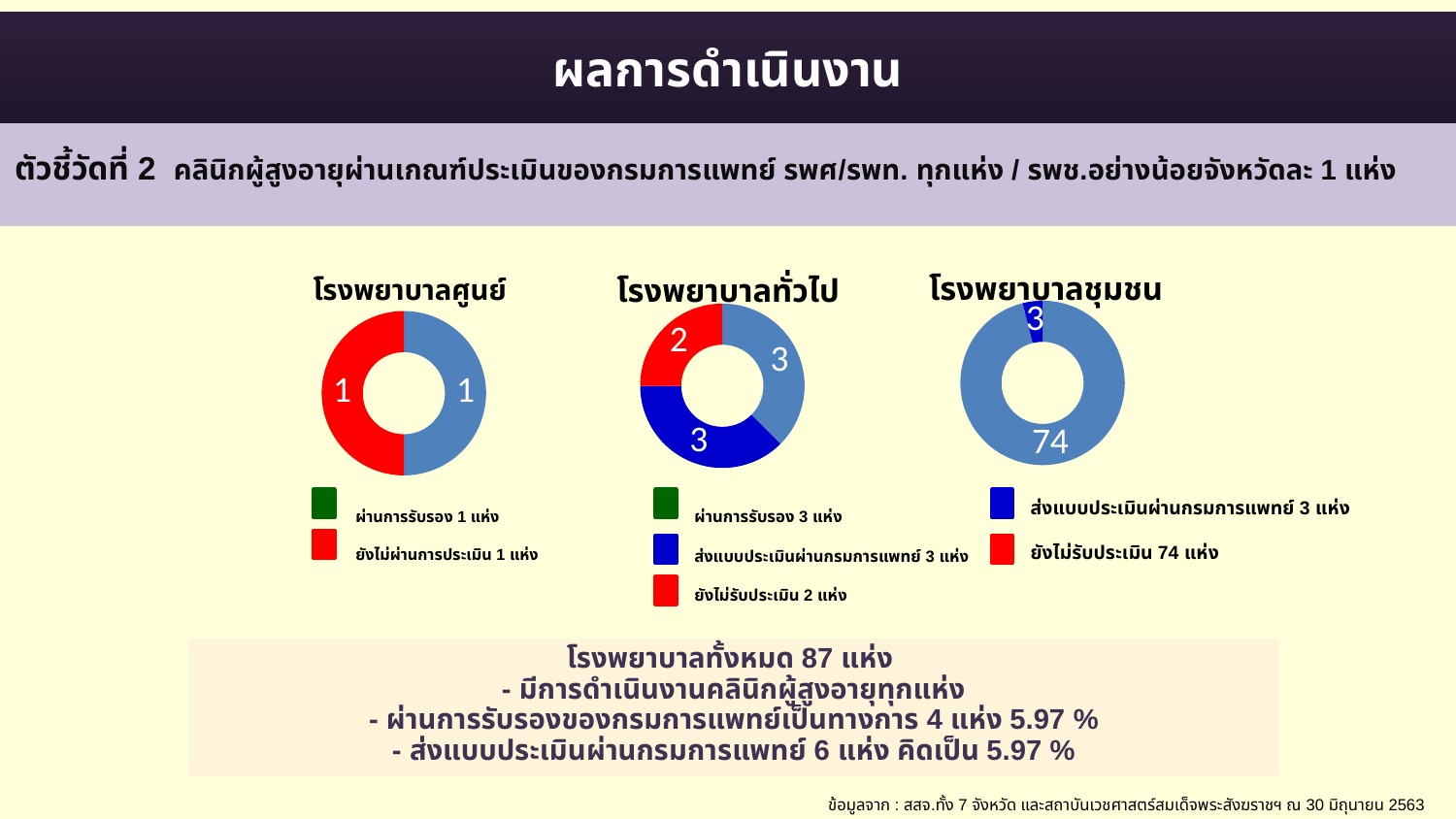

ผลการดำเนินงาน
# ตัวชี้วัดที่ 2  คลินิกผู้สูงอายุผ่านเกณฑ์ประเมินของกรมการแพทย์ รพศ/รพท. ทุกแห่ง / รพช.อย่างน้อยจังหวัดละ 1 แห่ง

### Chart

| Category | คอลัมน์1 |
|---|---|
|  | 74.0 |
|  | 3.0 |
|  | None |
|  | None |

### Chart

| Category | คอลัมน์1 |
|---|---|
|  | 3.0 |
|  | 3.0 |
|  | 2.0 |
|  | None |
โรงพยาบาลชุมชน
โรงพยาบาลศูนย์
โรงพยาบาลทั่วไป

### Chart

| Category | คอลัมน์1 |
|---|---|
| ไตรมาสที่ 1 | 50.0 |
| ไตรมาสที่ 2 | 50.0 |

ผ่านการรับรอง 1 แห่ง

ยังไม่ผ่านการประเมิน 1 แห่ง

ผ่านการรับรอง 3 แห่ง

ส่งแบบประเมินผ่านกรมการแพทย์ 3 แห่ง

ยังไม่รับประเมิน 2 แห่ง

ส่งแบบประเมินผ่านกรมการแพทย์ 3 แห่ง

ยังไม่รับประเมิน 74 แห่ง

โรงพยาบาลทั้งหมด 87 แห่ง
- มีการดำเนินงานคลินิกผู้สูงอายุทุกแห่ง
- ผ่านการรับรองของกรมการแพทย์เป็นทางการ 4 แห่ง 5.97 %
- ส่งแบบประเมินผ่านกรมการแพทย์ 6 แห่ง คิดเป็น 5.97 %
ข้อมูลจาก : สสจ.ทั้ง 7 จังหวัด และสถาบันเวชศาสตร์สมเด็จพระสังฆราชฯ ณ 30 มิถุนายน 2563